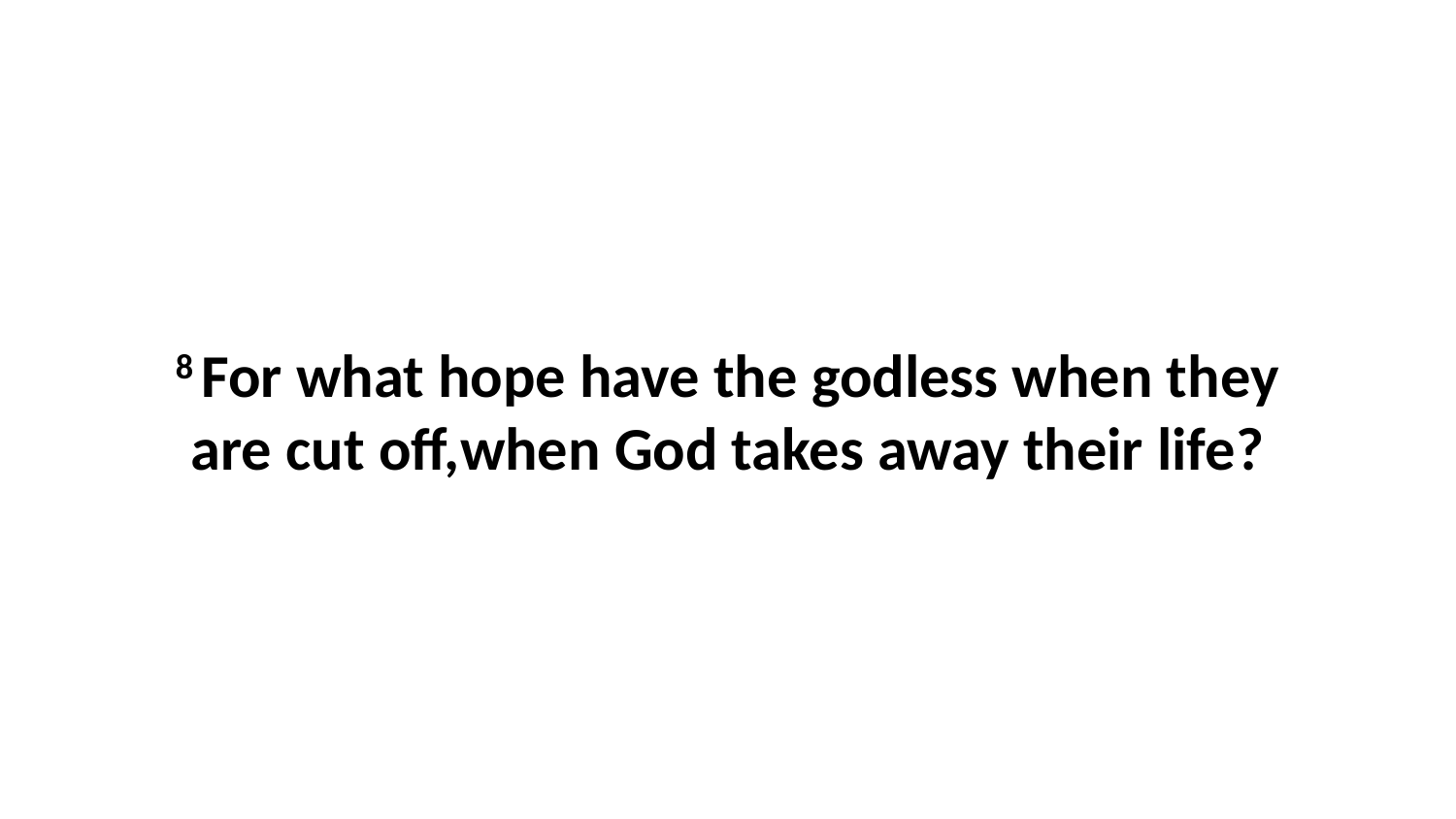

8 For what hope have the godless when they are cut off,when God takes away their life?